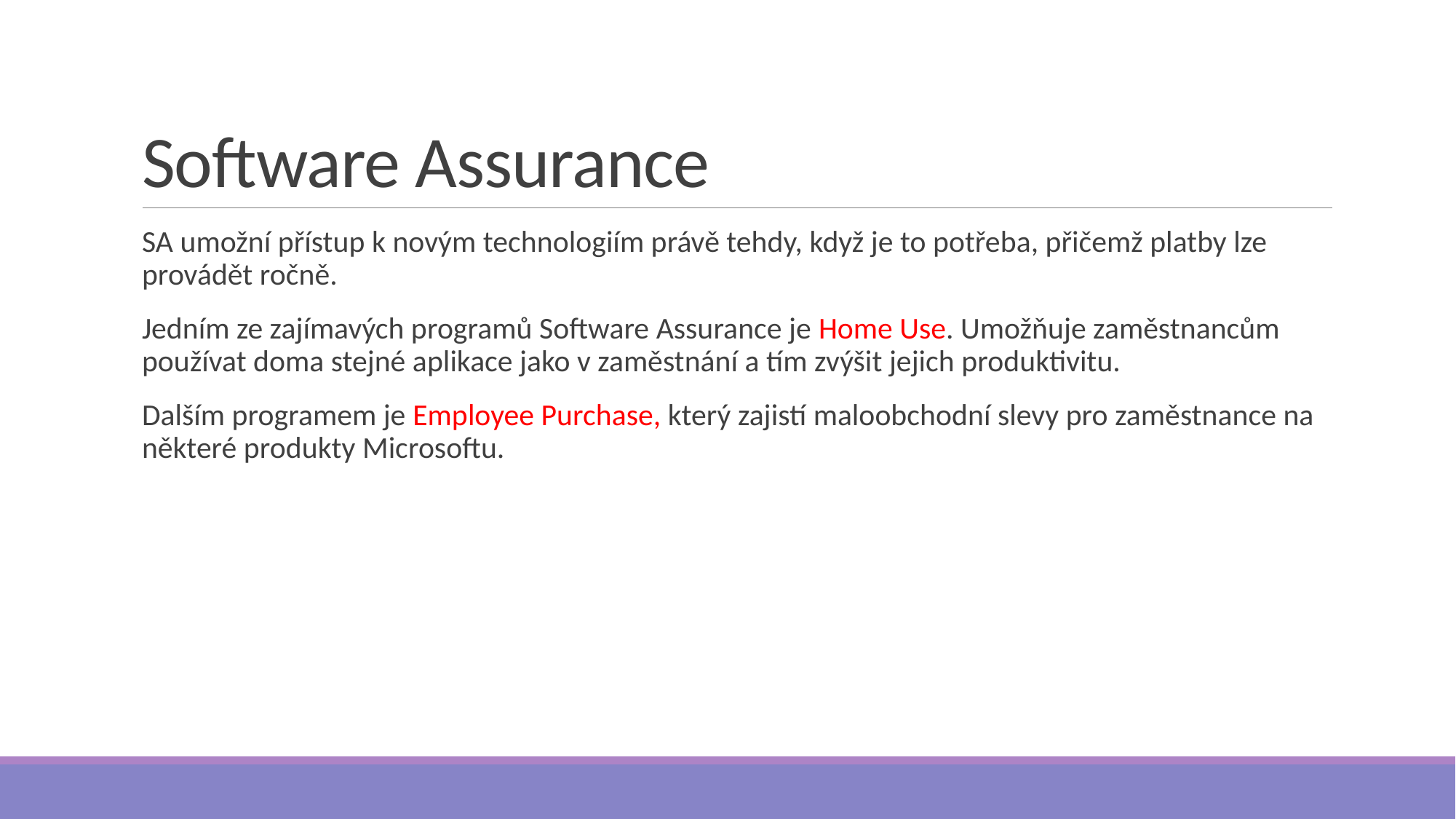

# Software Assurance
SA umožní přístup k novým technologiím právě tehdy, když je to potřeba, přičemž platby lze provádět ročně.
Jedním ze zajímavých programů Software Assurance je Home Use. Umožňuje zaměstnancům používat doma stejné aplikace jako v zaměstnání a tím zvýšit jejich produktivitu.
Dalším programem je Employee Purchase, který zajistí maloobchodní slevy pro zaměstnance na některé produkty Microsoftu.